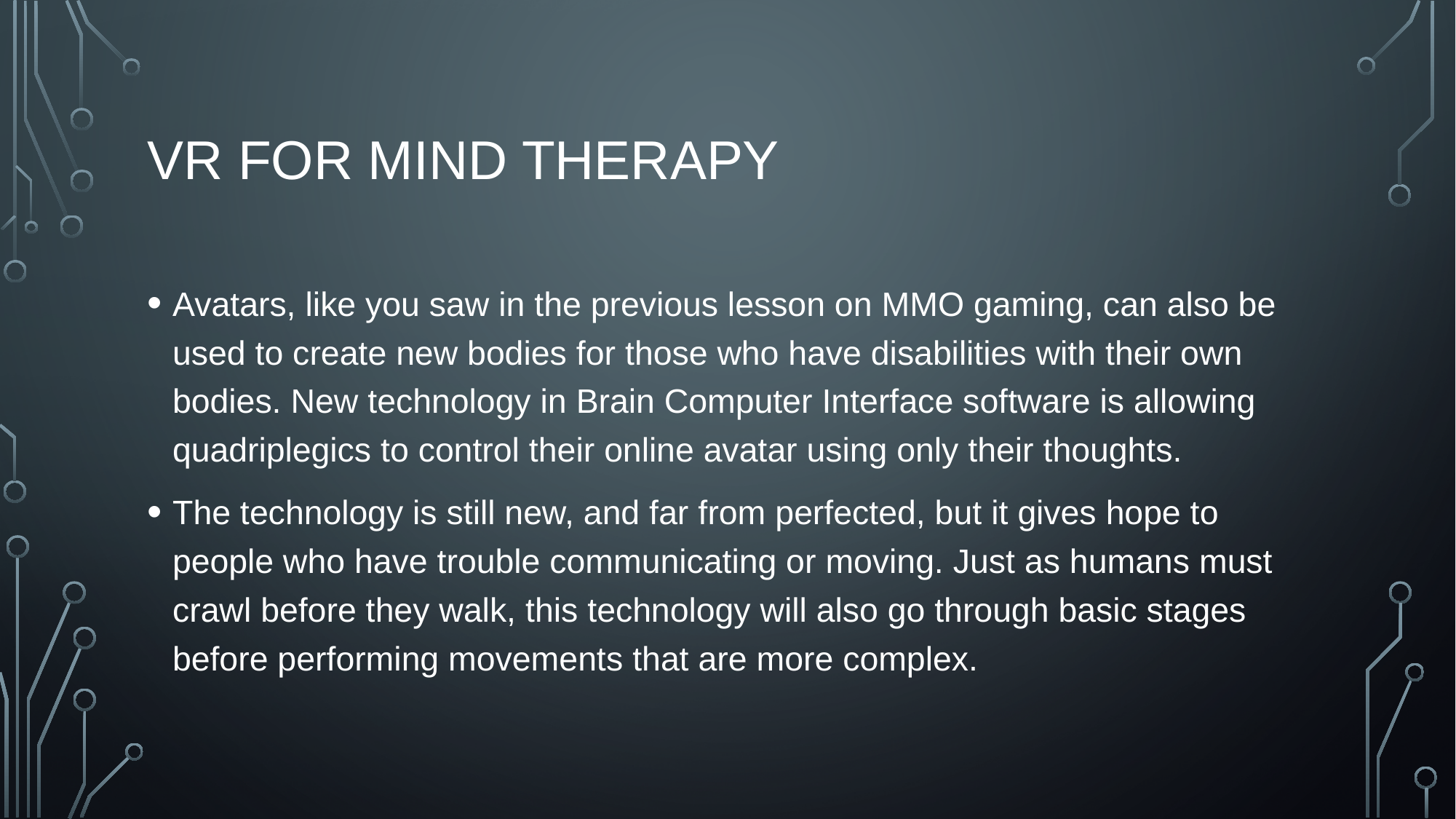

# VR for Mind Therapy
Avatars, like you saw in the previous lesson on MMO gaming, can also be used to create new bodies for those who have disabilities with their own bodies. New technology in Brain Computer Interface software is allowing quadriplegics to control their online avatar using only their thoughts.
The technology is still new, and far from perfected, but it gives hope to people who have trouble communicating or moving. Just as humans must crawl before they walk, this technology will also go through basic stages before performing movements that are more complex.